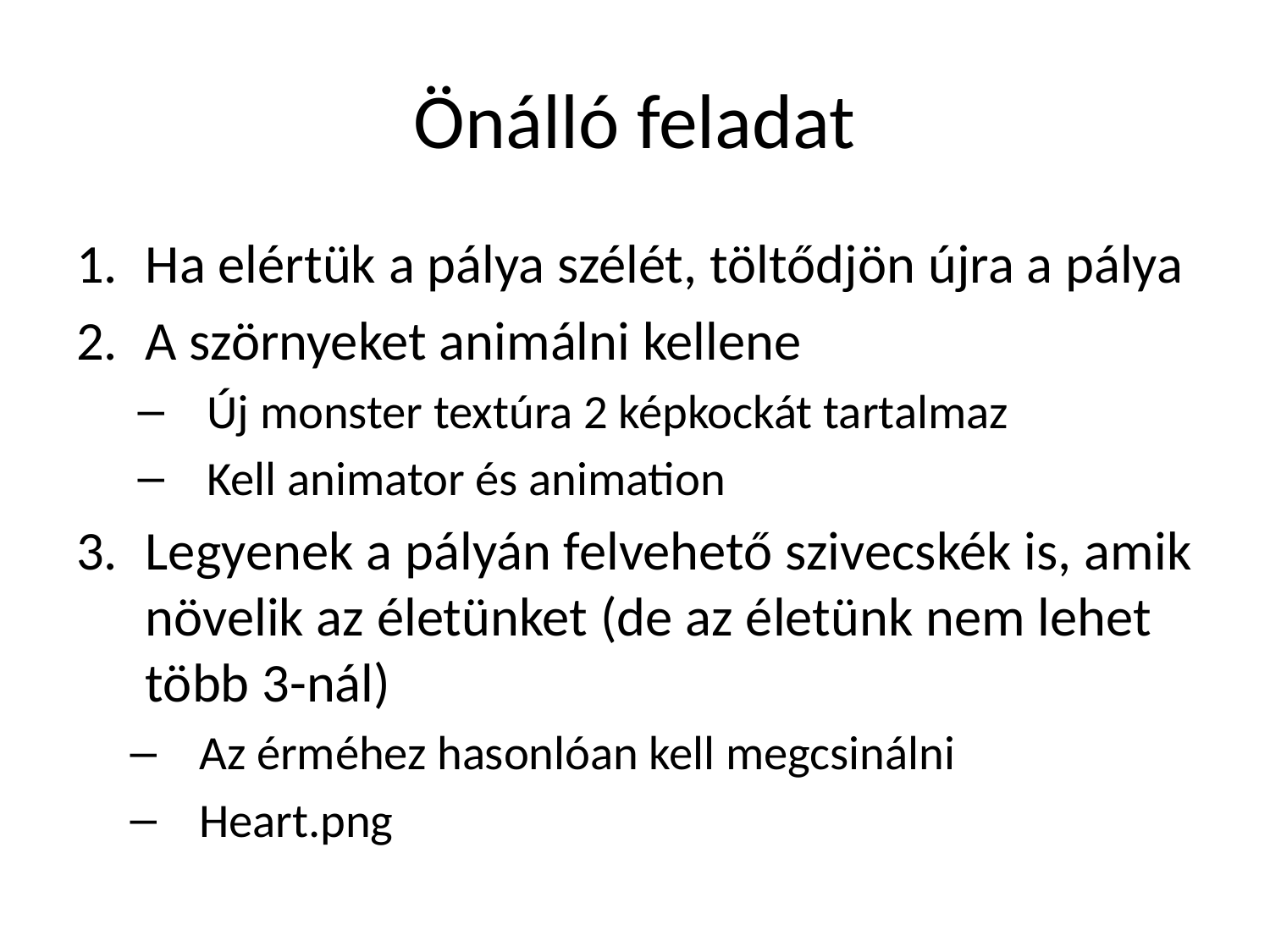

# Önálló feladat
Ha elértük a pálya szélét, töltődjön újra a pálya
A szörnyeket animálni kellene
Új monster textúra 2 képkockát tartalmaz
Kell animator és animation
Legyenek a pályán felvehető szivecskék is, amik növelik az életünket (de az életünk nem lehet több 3-nál)
Az érméhez hasonlóan kell megcsinálni
Heart.png